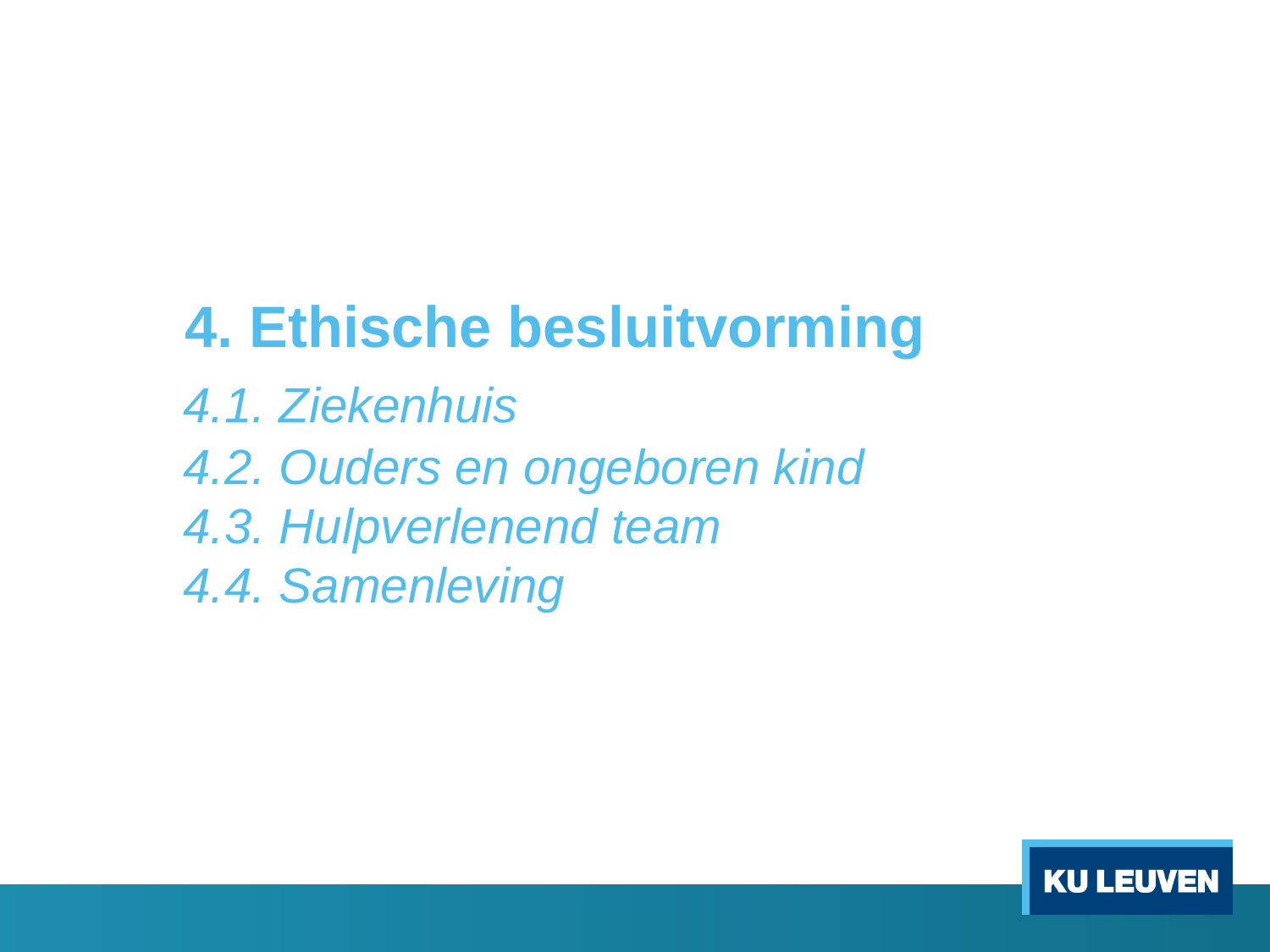

# 4. Ethische besluitvorming 4.1. Ziekenhuis 4.2. Ouders en ongeboren kind 4.3. Hulpverlenend team 4.4. Samenleving